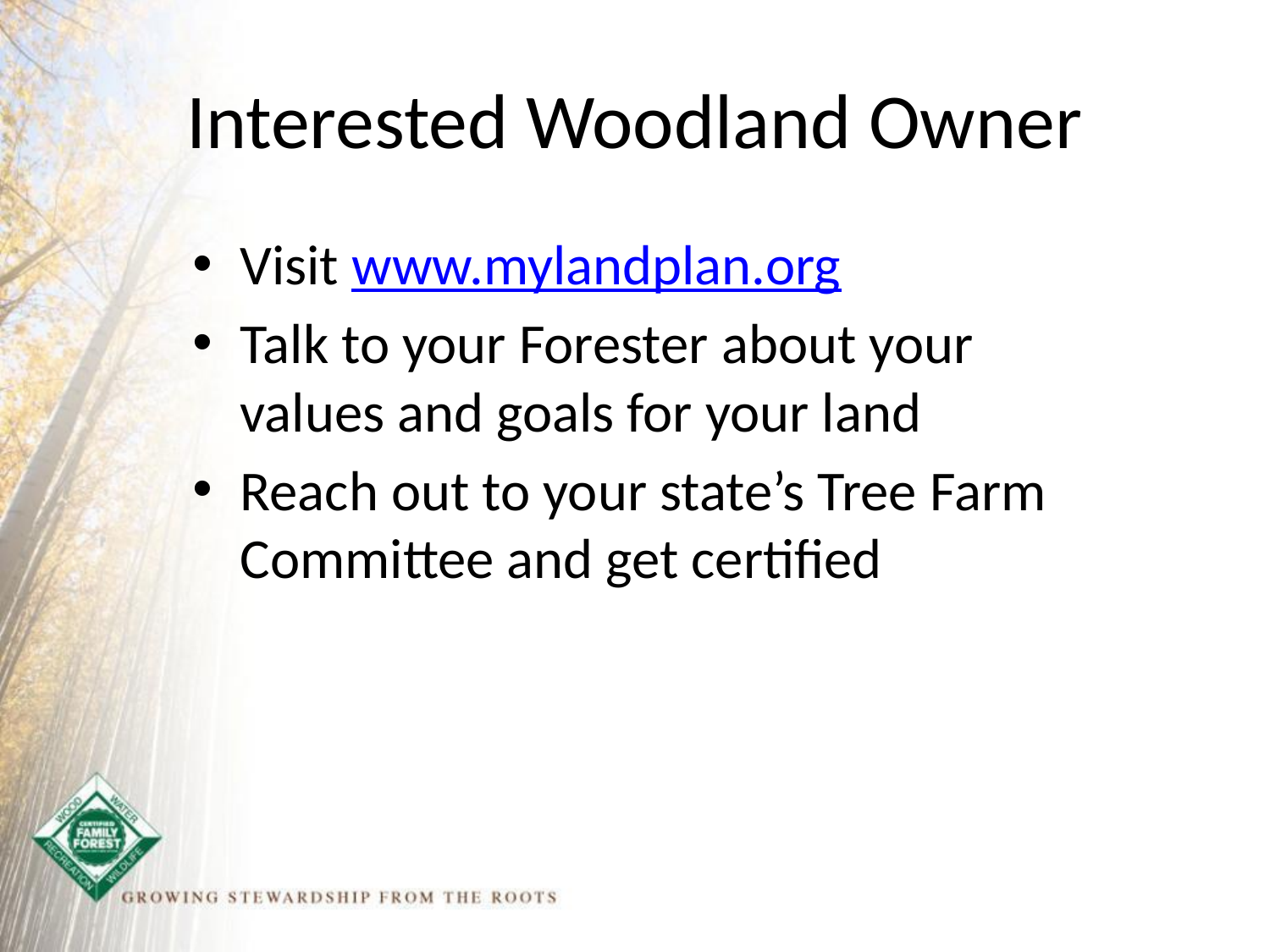

# Interested Woodland Owner
Visit www.mylandplan.org
Talk to your Forester about your values and goals for your land
Reach out to your state’s Tree Farm Committee and get certified